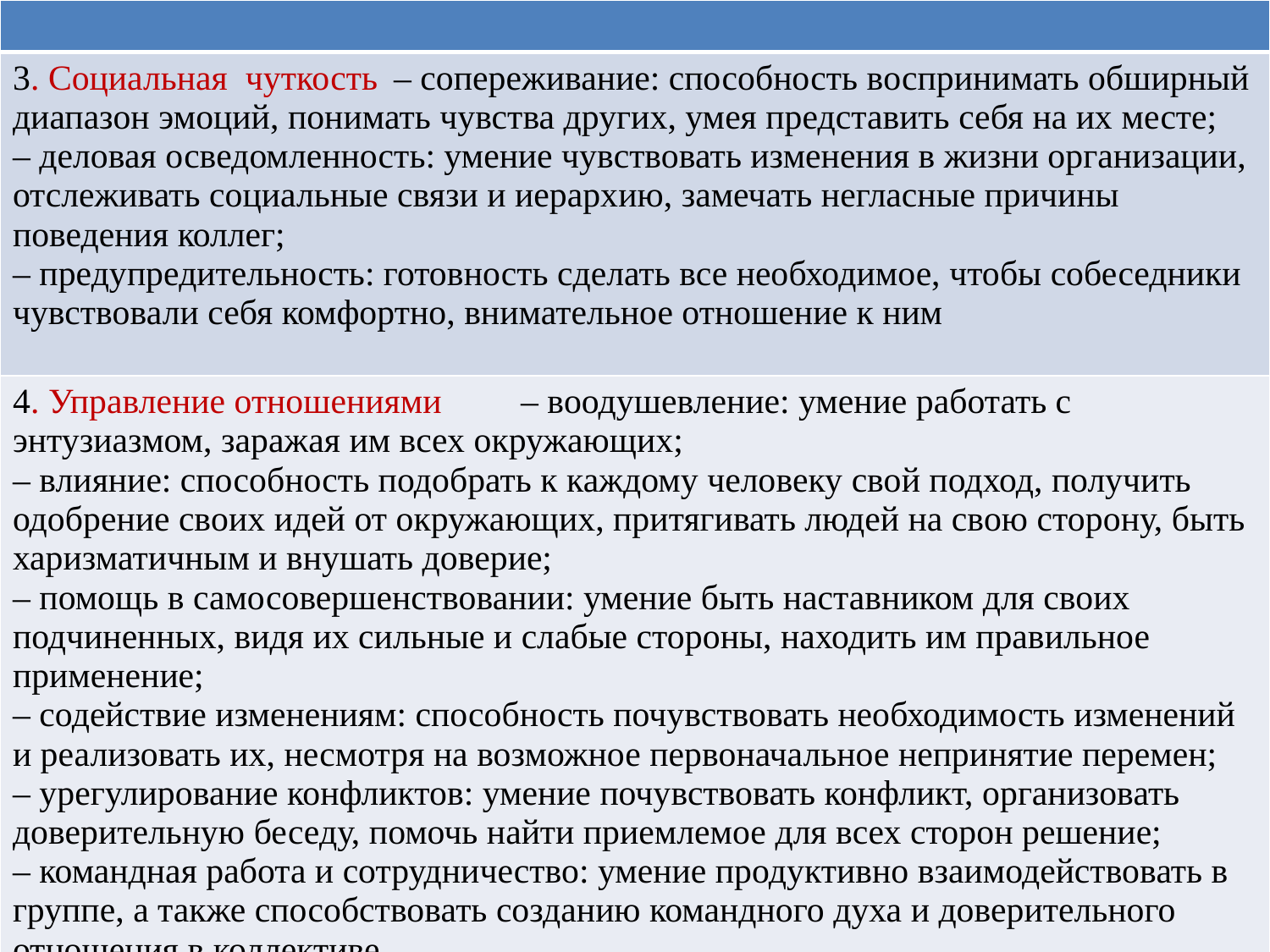

|  |
| --- |
| 3. Социальная чуткость – сопереживание: способность воспринимать обширный диапазон эмоций, понимать чувства других, умея представить себя на их месте; – деловая осведомленность: умение чувствовать изменения в жизни организации, отслеживать социальные связи и иерархию, замечать негласные причины поведения коллег; – предупредительность: готовность сделать все необходимое, чтобы собеседники чувствовали себя комфортно, внимательное отношение к ним |
| 4. Управление отношениями – воодушевление: умение работать с энтузиазмом, заражая им всех окружающих; – влияние: способность подобрать к каждому человеку свой подход, получить одобрение своих идей от окружающих, притягивать людей на свою сторону, быть харизматичным и внушать доверие; – помощь в самосовершенствовании: умение быть наставником для своих подчиненных, видя их сильные и слабые стороны, находить им правильное применение; – содействие изменениям: способность почувствовать необходимость изменений и реализовать их, несмотря на возможное первоначальное непринятие перемен; – урегулирование конфликтов: умение почувствовать конфликт, организовать доверительную беседу, помочь найти приемлемое для всех сторон решение; – командная работа и сотрудничество: умение продуктивно взаимодействовать в группе, а также способствовать созданию командного духа и доверительного отношения в коллективе |